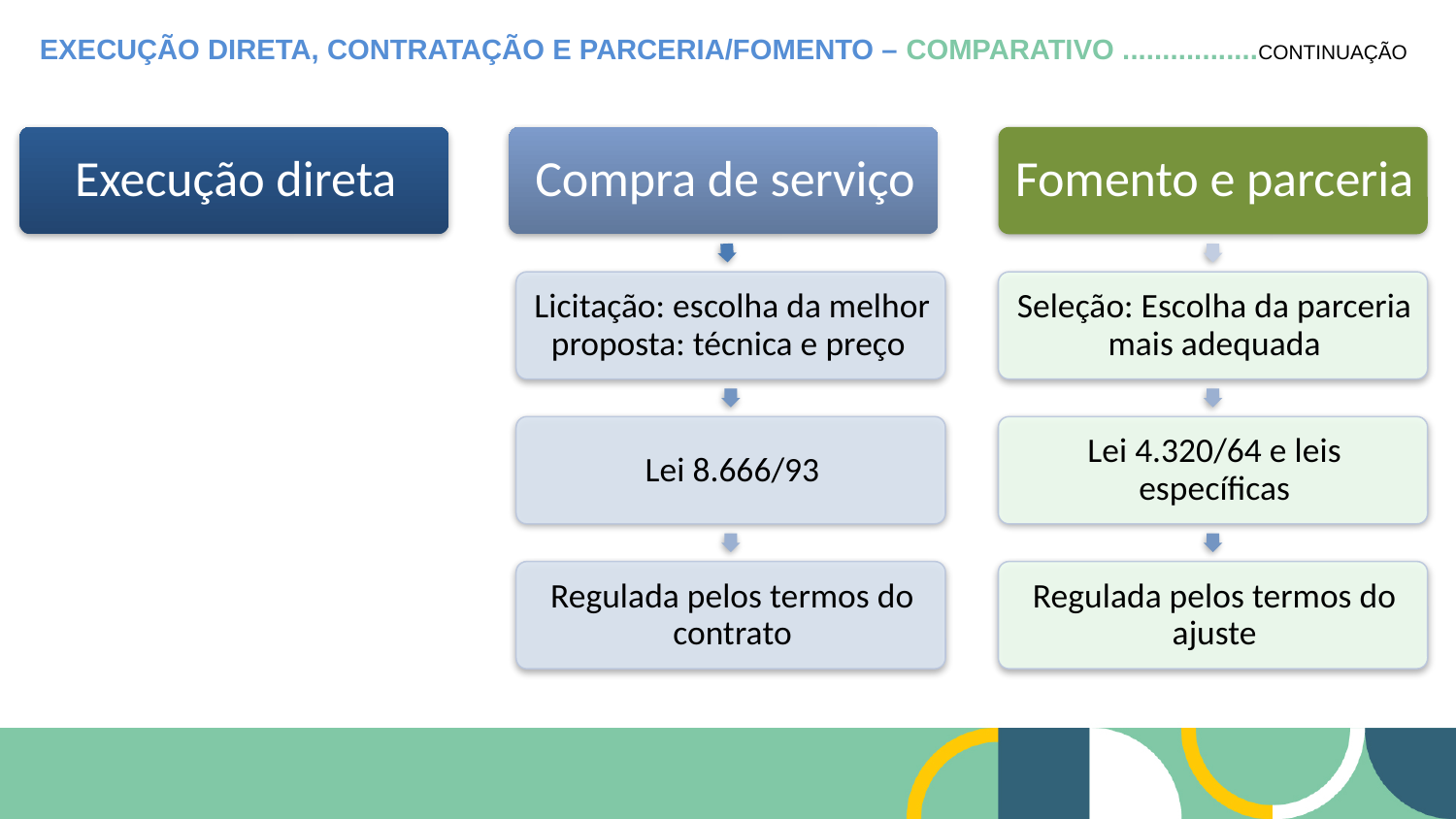

execução direta, contratação e parceria/fomento – Comparativo .................continuação
Execução direta
Compra de serviço
Licitação: escolha da melhor proposta: técnica e preço
Lei 8.666/93
Regulada pelos termos do contrato
Fomento e parceria
Seleção: Escolha da parceria mais adequada
Lei 4.320/64 e leis específicas
Regulada pelos termos do ajuste